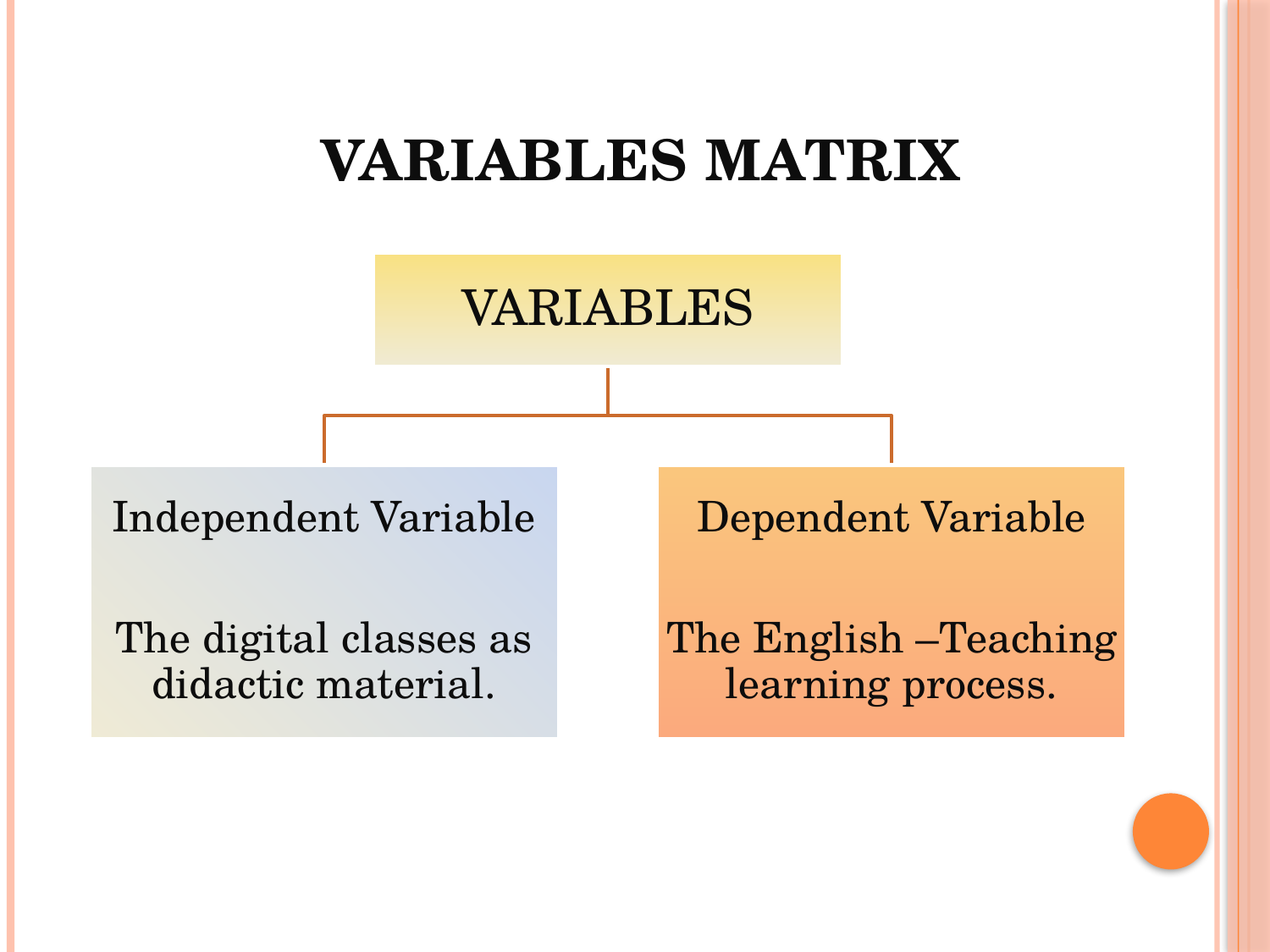

# VARIABLES MATRIX
VARIABLES
Independent Variable

The digital classes as didactic material.
Dependent Variable

The English –Teaching learning process.